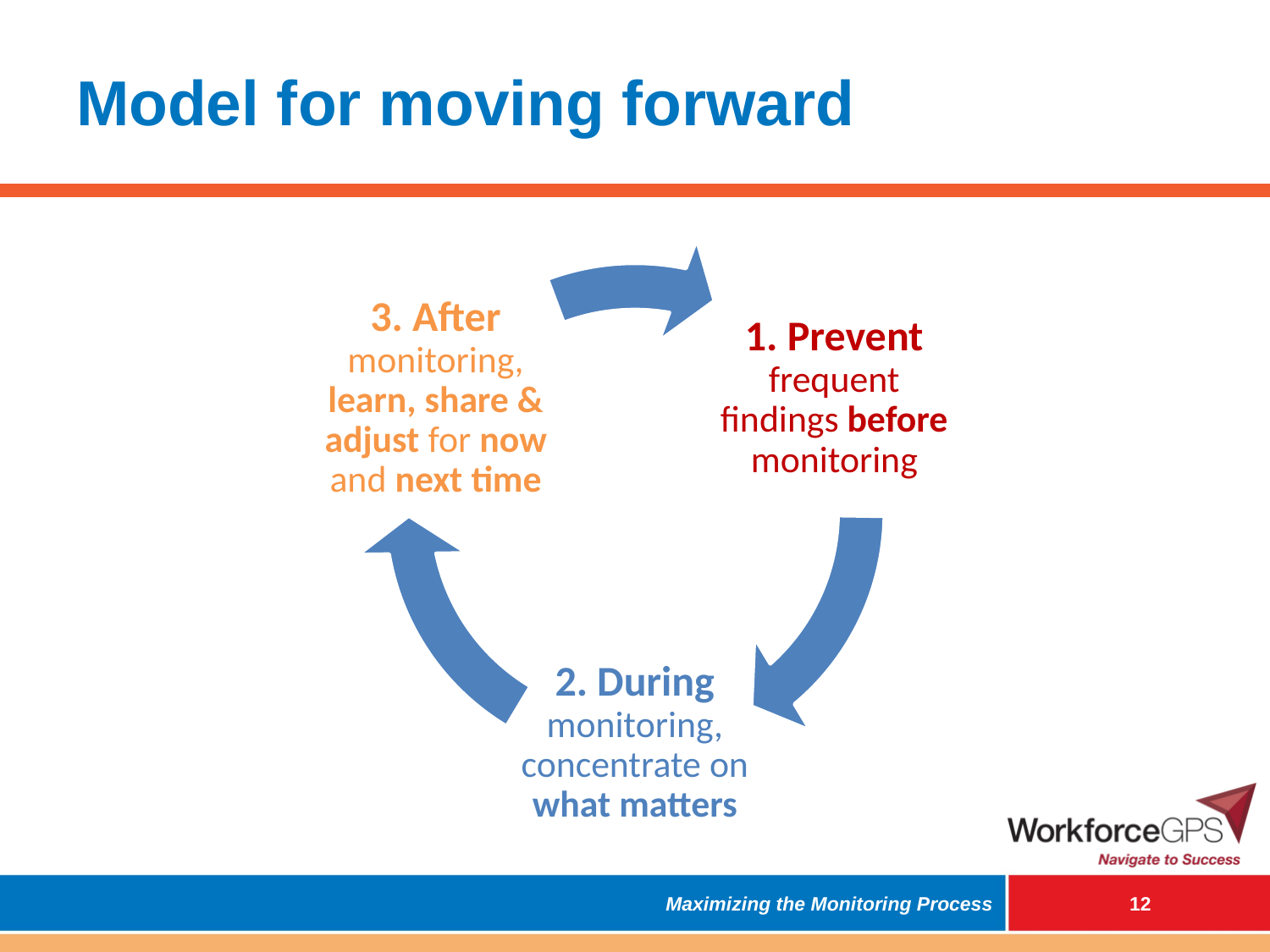

# Model for moving forward
1. Prevent frequent findings before monitoring
2. During monitoring, concentrate on what matters
3. After monitoring, learn, share & adjust for now and next time
Maximizing the Monitoring Process
 12